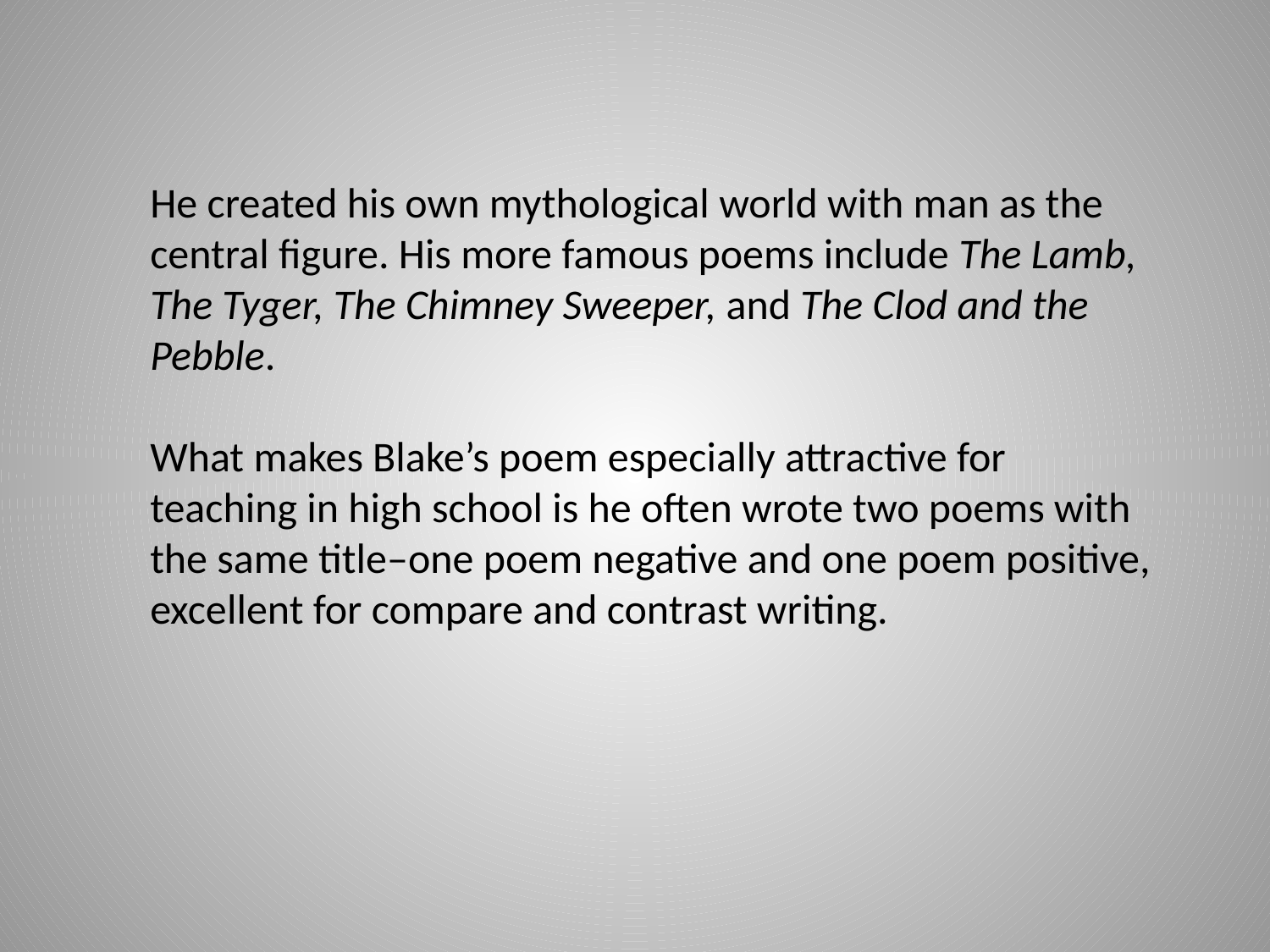

He created his own mythological world with man as the central figure. His more famous poems include The Lamb, The Tyger, The Chimney Sweeper, and The Clod and the Pebble.

What makes Blake’s poem especially attractive for teaching in high school is he often wrote two poems with the same title–one poem negative and one poem positive, excellent for compare and contrast writing.